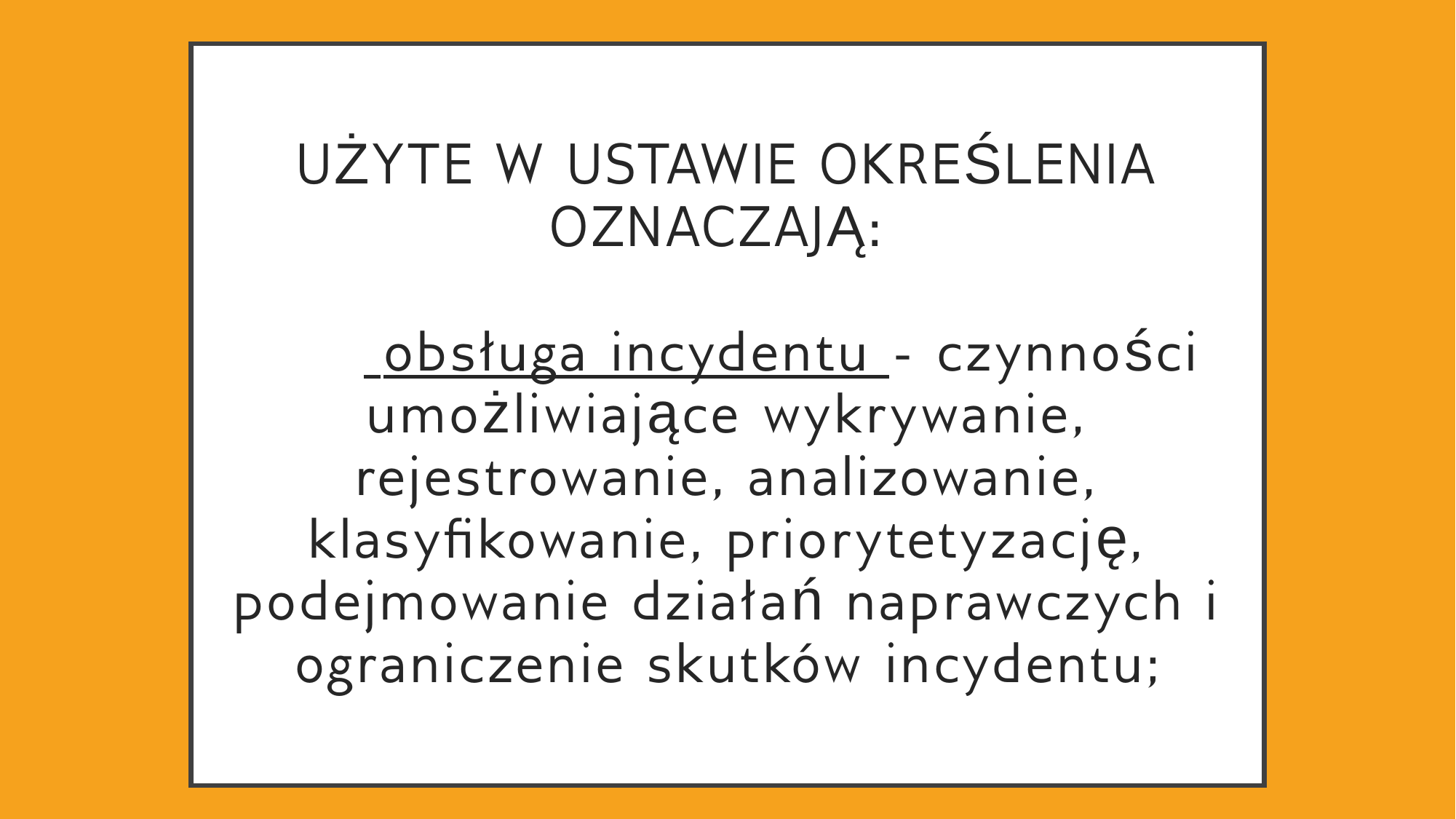

# Użyte w ustawie określenia oznaczają: obsługa incydentu - czynności umożliwiające wykrywanie, rejestrowanie, analizowanie, klasyfikowanie, priorytetyzację, podejmowanie działań naprawczych i ograniczenie skutków incydentu;